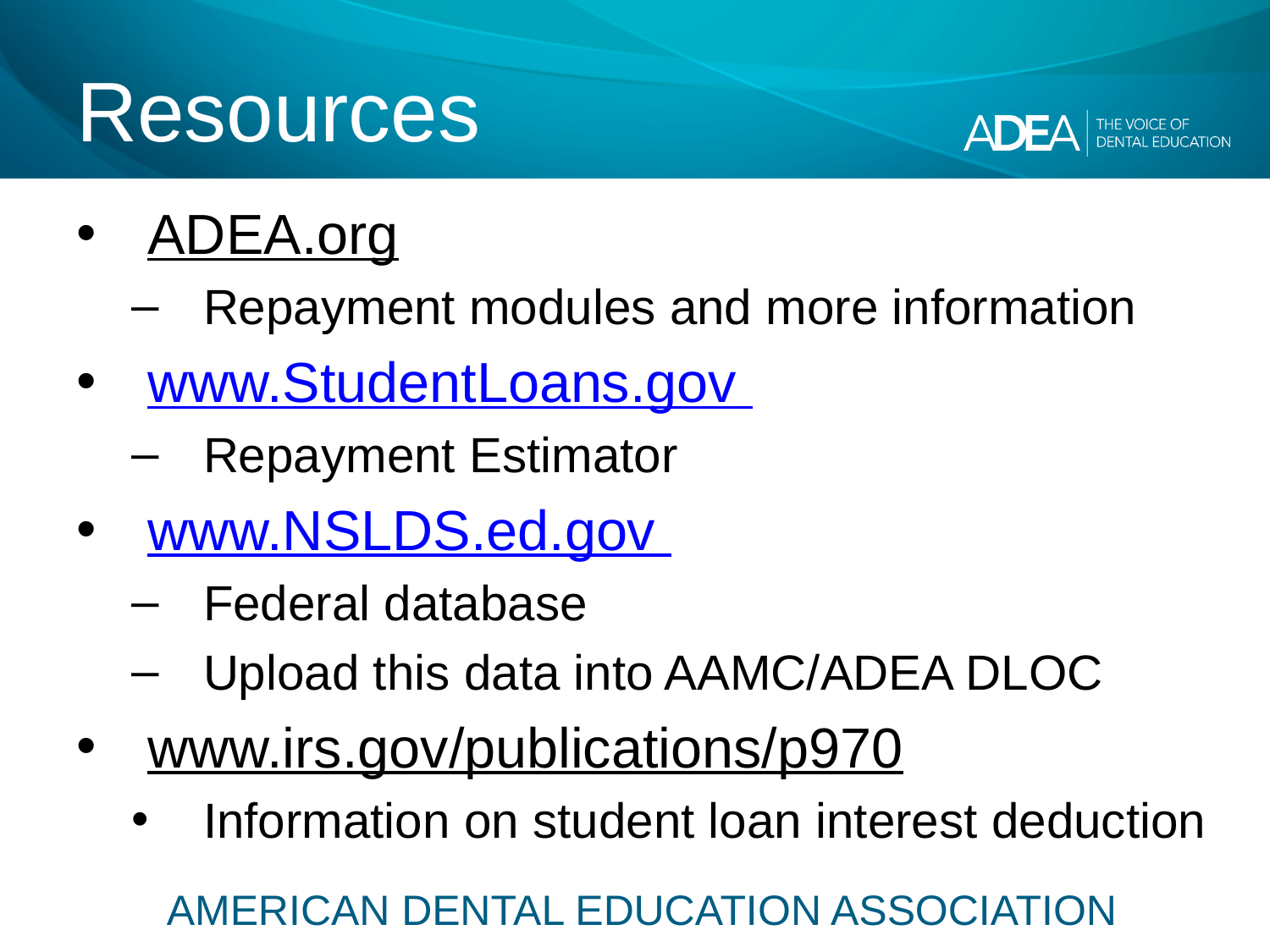

# Resources
ADEA.org
Repayment modules and more information
www.StudentLoans.gov
Repayment Estimator
www.NSLDS.ed.gov
Federal database
Upload this data into AAMC/ADEA DLOC
www.irs.gov/publications/p970
Information on student loan interest deduction